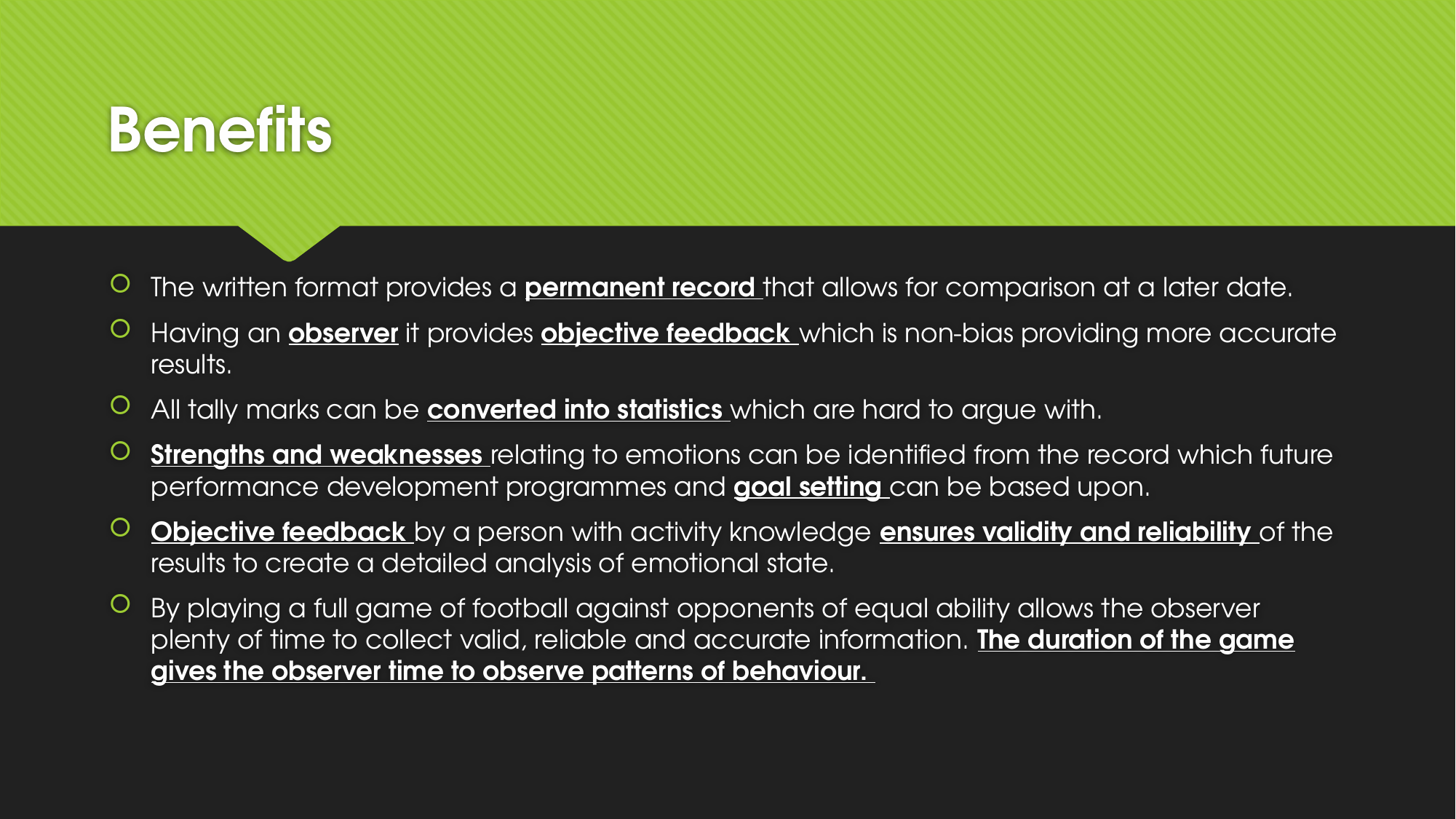

# Benefits
The written format provides a permanent record that allows for comparison at a later date.
Having an observer it provides objective feedback which is non-bias providing more accurate results.
All tally marks can be converted into statistics which are hard to argue with.
Strengths and weaknesses relating to emotions can be identified from the record which future performance development programmes and goal setting can be based upon.
Objective feedback by a person with activity knowledge ensures validity and reliability of the results to create a detailed analysis of emotional state.
By playing a full game of football against opponents of equal ability allows the observer plenty of time to collect valid, reliable and accurate information. The duration of the game gives the observer time to observe patterns of behaviour.